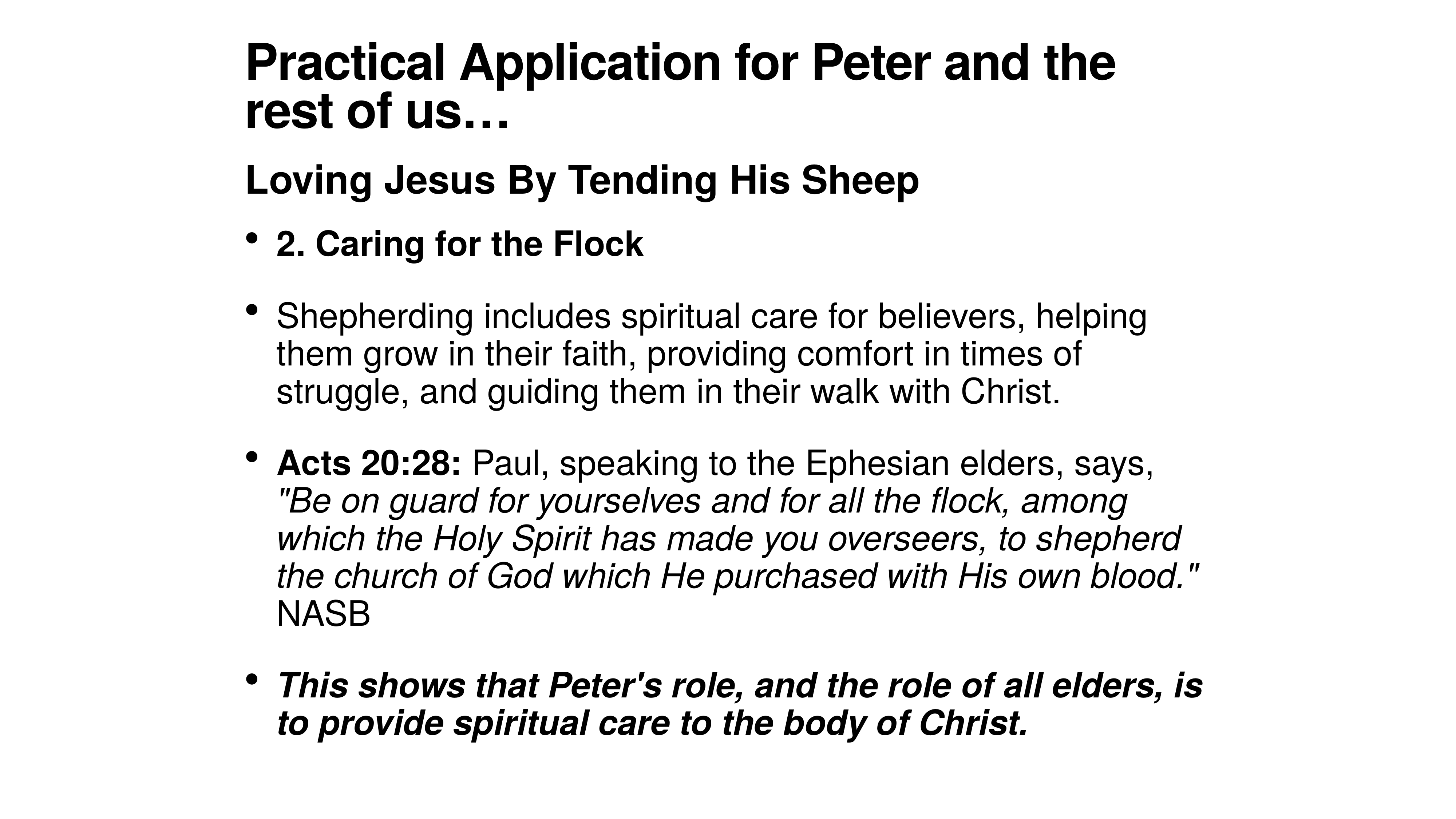

# Practical Application for Peter and the rest of us…
Loving Jesus By Tending His Sheep
2. Caring for the Flock
Shepherding includes spiritual care for believers, helping them grow in their faith, providing comfort in times of struggle, and guiding them in their walk with Christ.
Acts 20:28: Paul, speaking to the Ephesian elders, says, "Be on guard for yourselves and for all the flock, among which the Holy Spirit has made you overseers, to shepherd the church of God which He purchased with His own blood." NASB
This shows that Peter's role, and the role of all elders, is to provide spiritual care to the body of Christ.